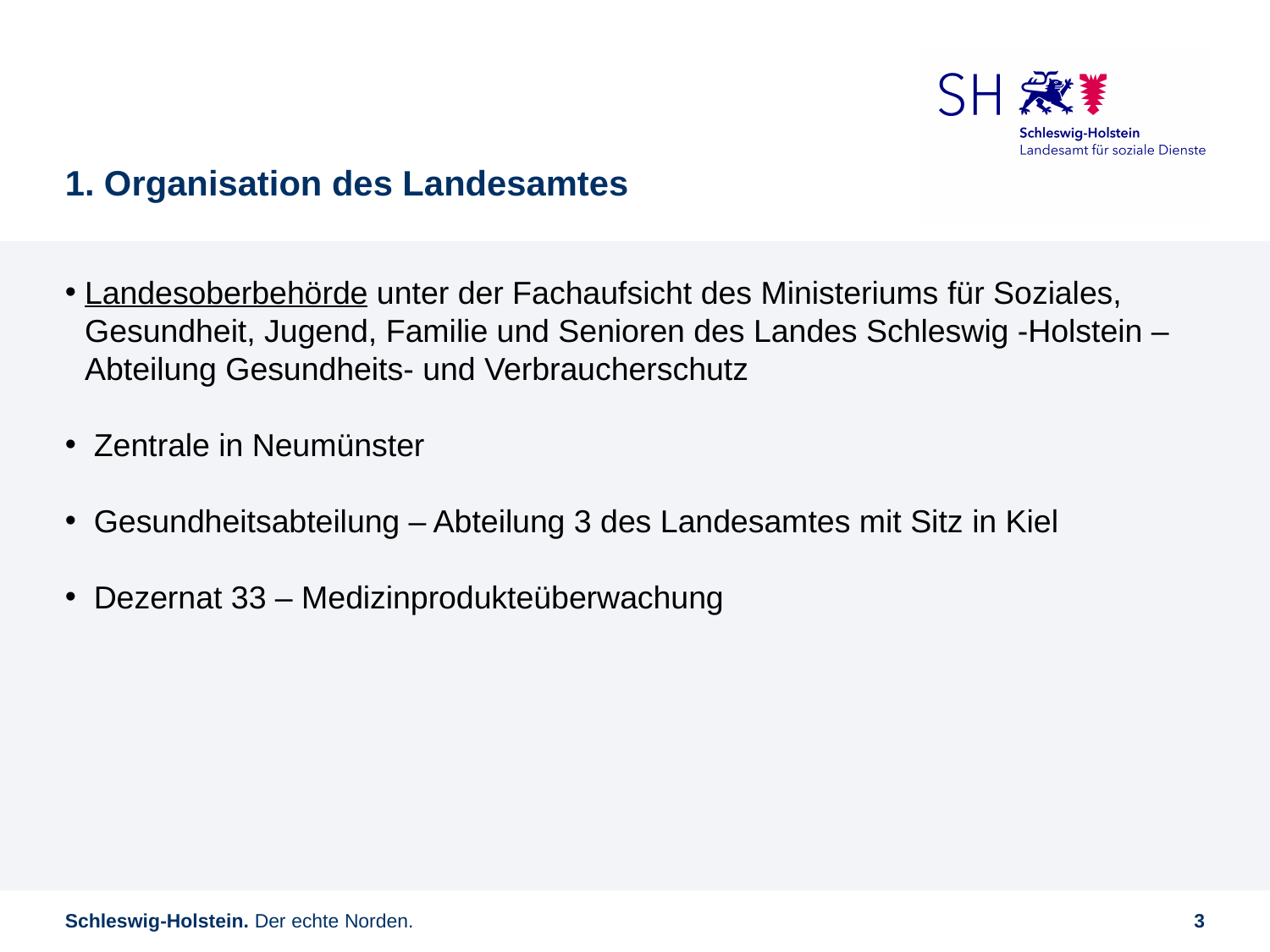

# 1. Organisation des Landesamtes
Landesoberbehörde unter der Fachaufsicht des Ministeriums für Soziales, Gesundheit, Jugend, Familie und Senioren des Landes Schleswig -Holstein – Abteilung Gesundheits- und Verbraucherschutz

 Zentrale in Neumünster

 Gesundheitsabteilung – Abteilung 3 des Landesamtes mit Sitz in Kiel

 Dezernat 33 – Medizinprodukteüberwachung